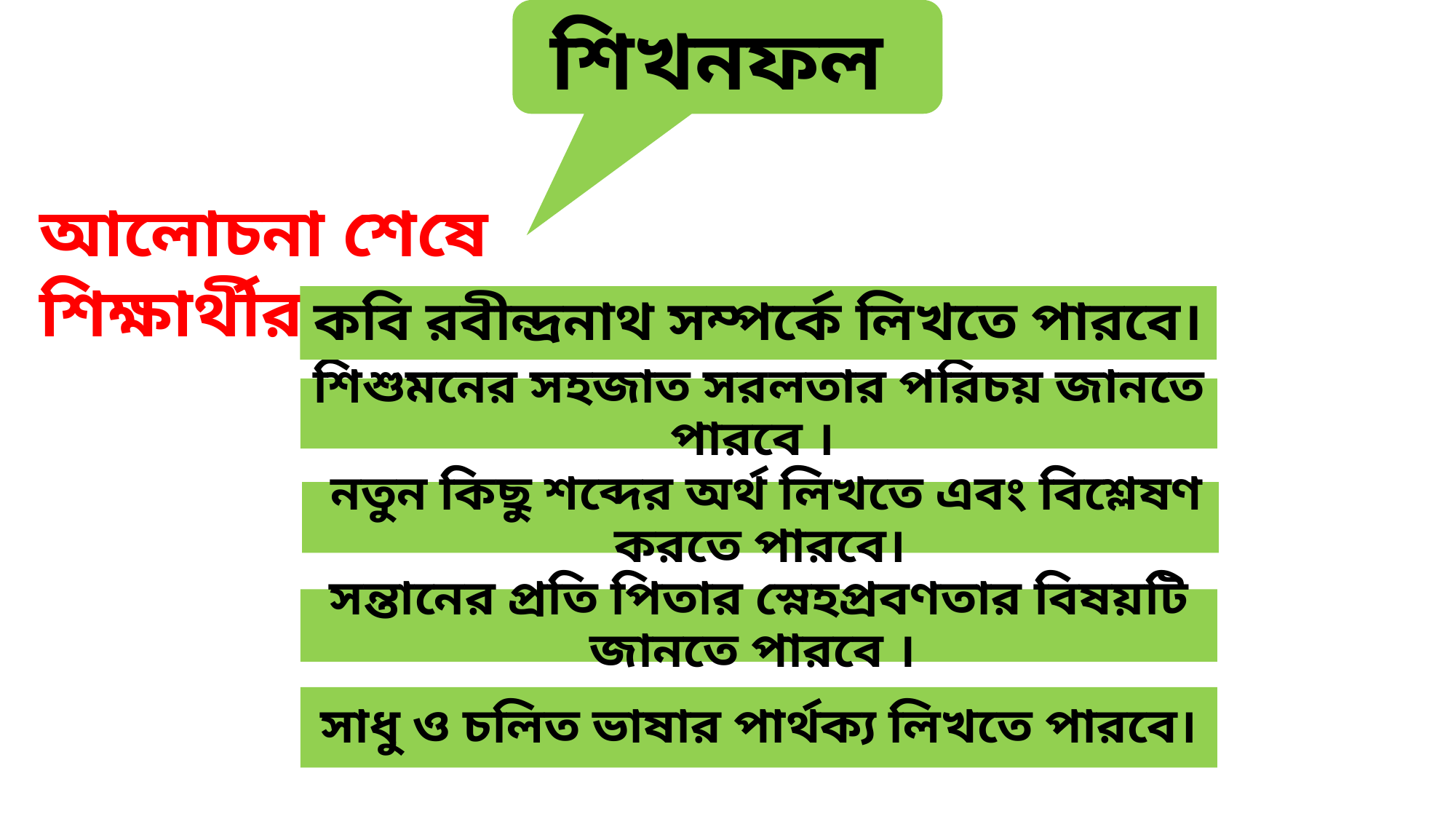

শিখনফল
আলোচনা শেষে শিক্ষার্থীরা ……

কবি রবীন্দ্রনাথ সম্পর্কে লিখতে পারবে।
শিশুমনের সহজাত সরলতার পরিচয় জানতে পারবে ।

 নতুন কিছু শব্দের অর্থ লিখতে এবং বিশ্লেষণ করতে পারবে।

সন্তানের প্রতি পিতার স্নেহপ্রবণতার বিষয়টি জানতে পারবে ।
সাধু ও চলিত ভাষার পার্থক্য লিখতে পারবে।